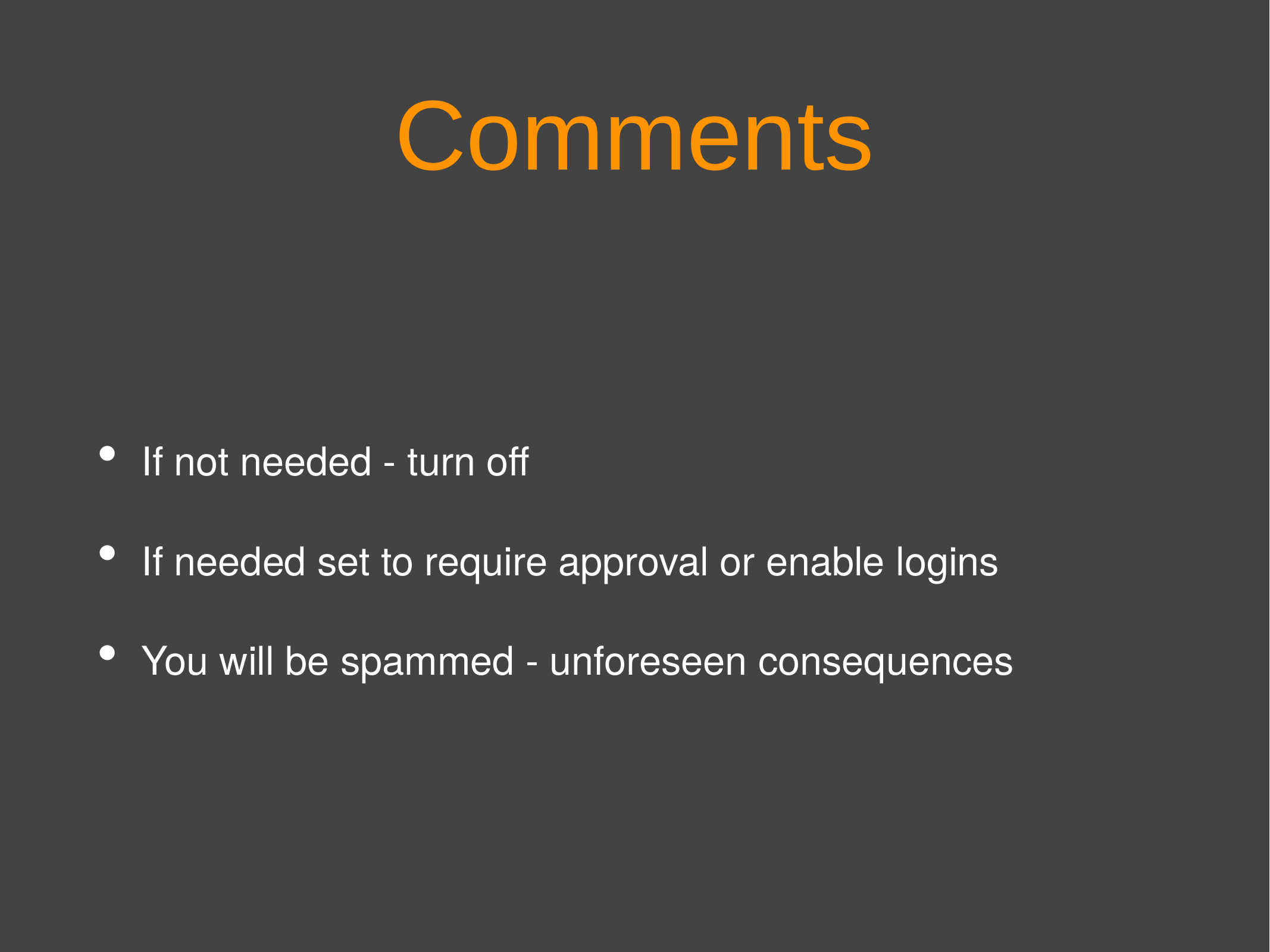

# Comments
If not needed - turn off
If needed set to require approval or enable logins
You will be spammed - unforeseen consequences